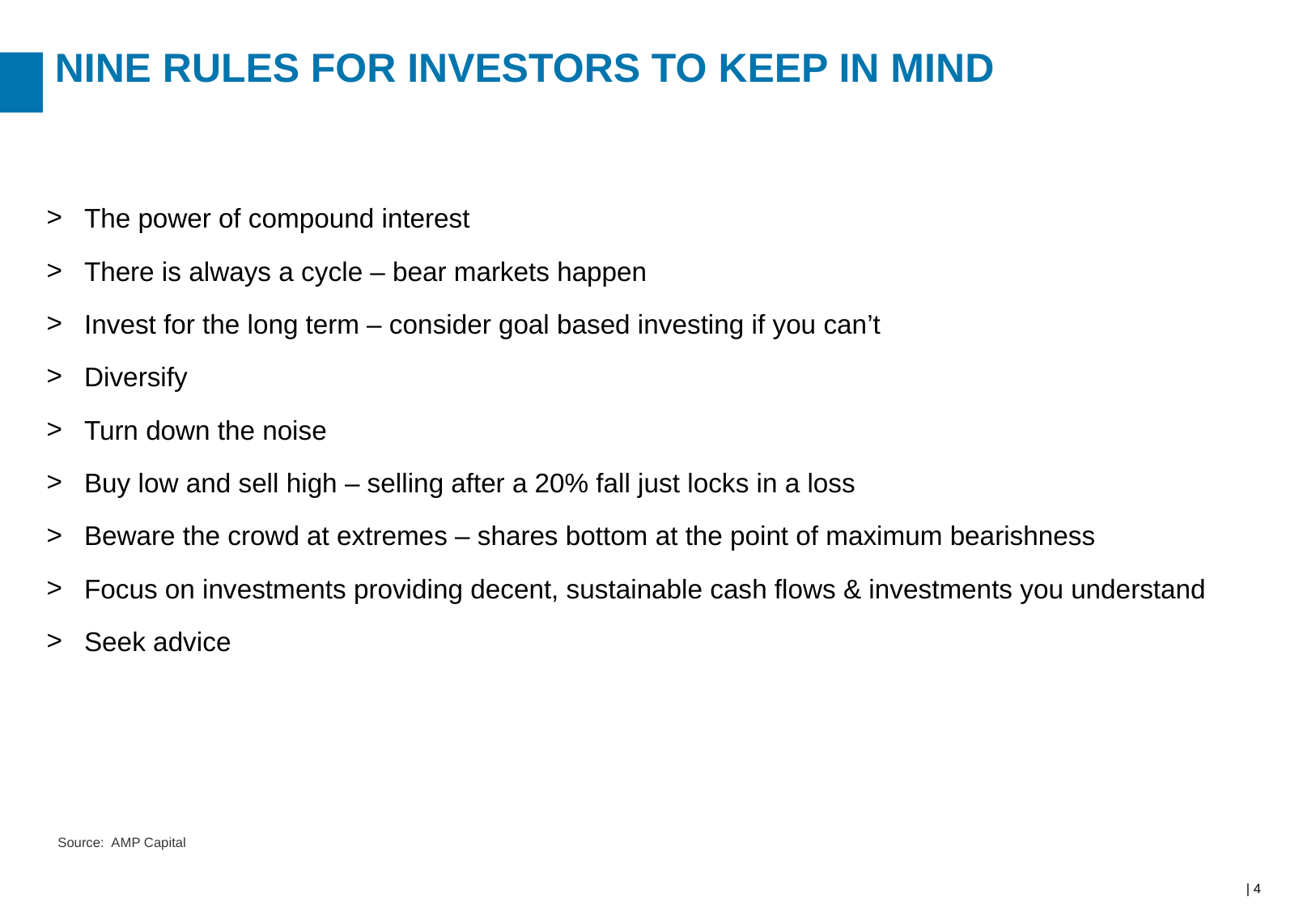

Nine rules for investors to keep in mind

The power of compound interest
There is always a cycle – bear markets happen
Invest for the long term – consider goal based investing if you can’t
Diversify
Turn down the noise
Buy low and sell high – selling after a 20% fall just locks in a loss
Beware the crowd at extremes – shares bottom at the point of maximum bearishness
Focus on investments providing decent, sustainable cash flows & investments you understand
Seek advice

Source:  AMP Capital
| 4